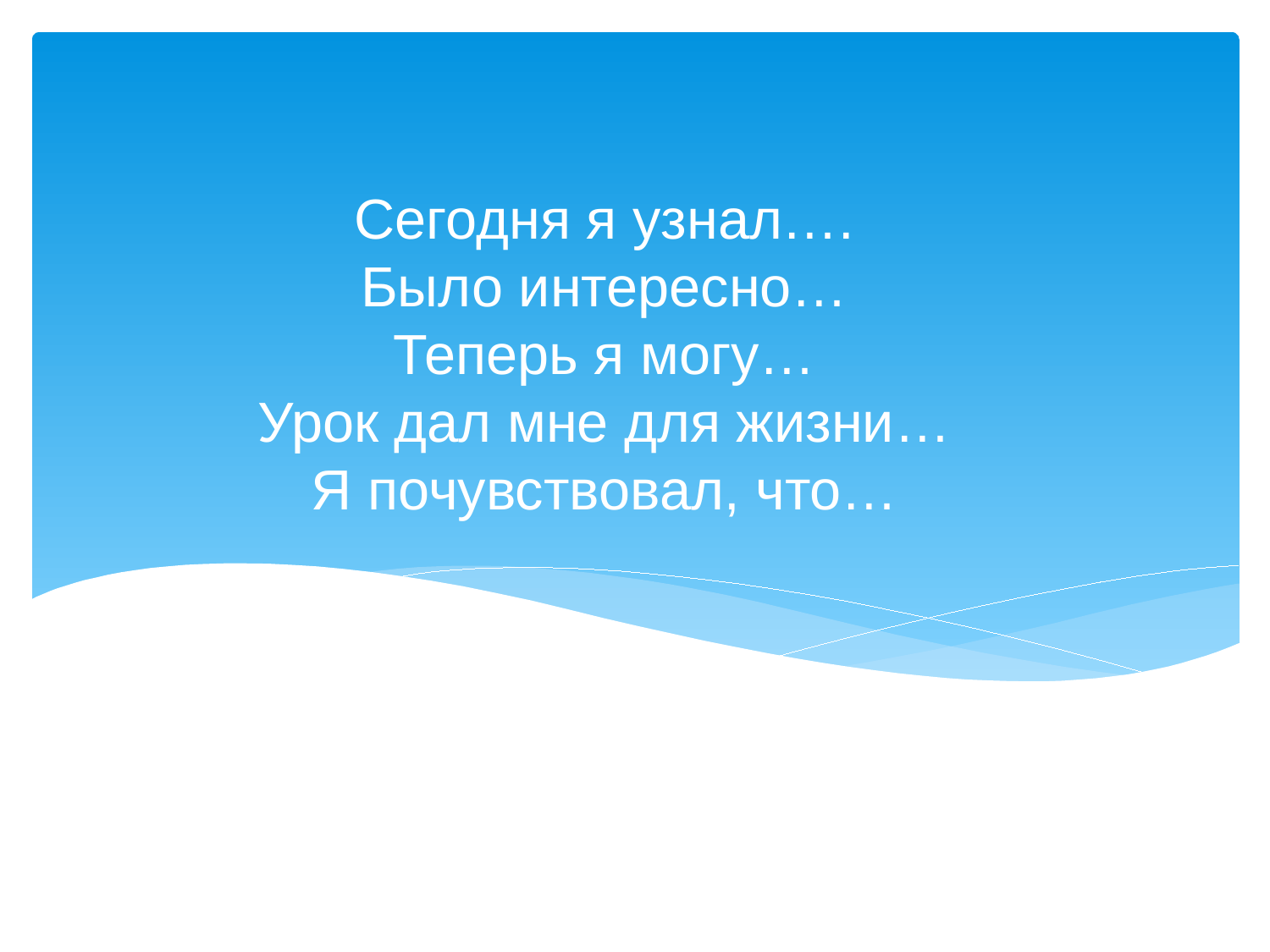

# Сегодня я узнал…. Было интересно… Теперь я могу… Урок дал мне для жизни… Я почувствовал, что…